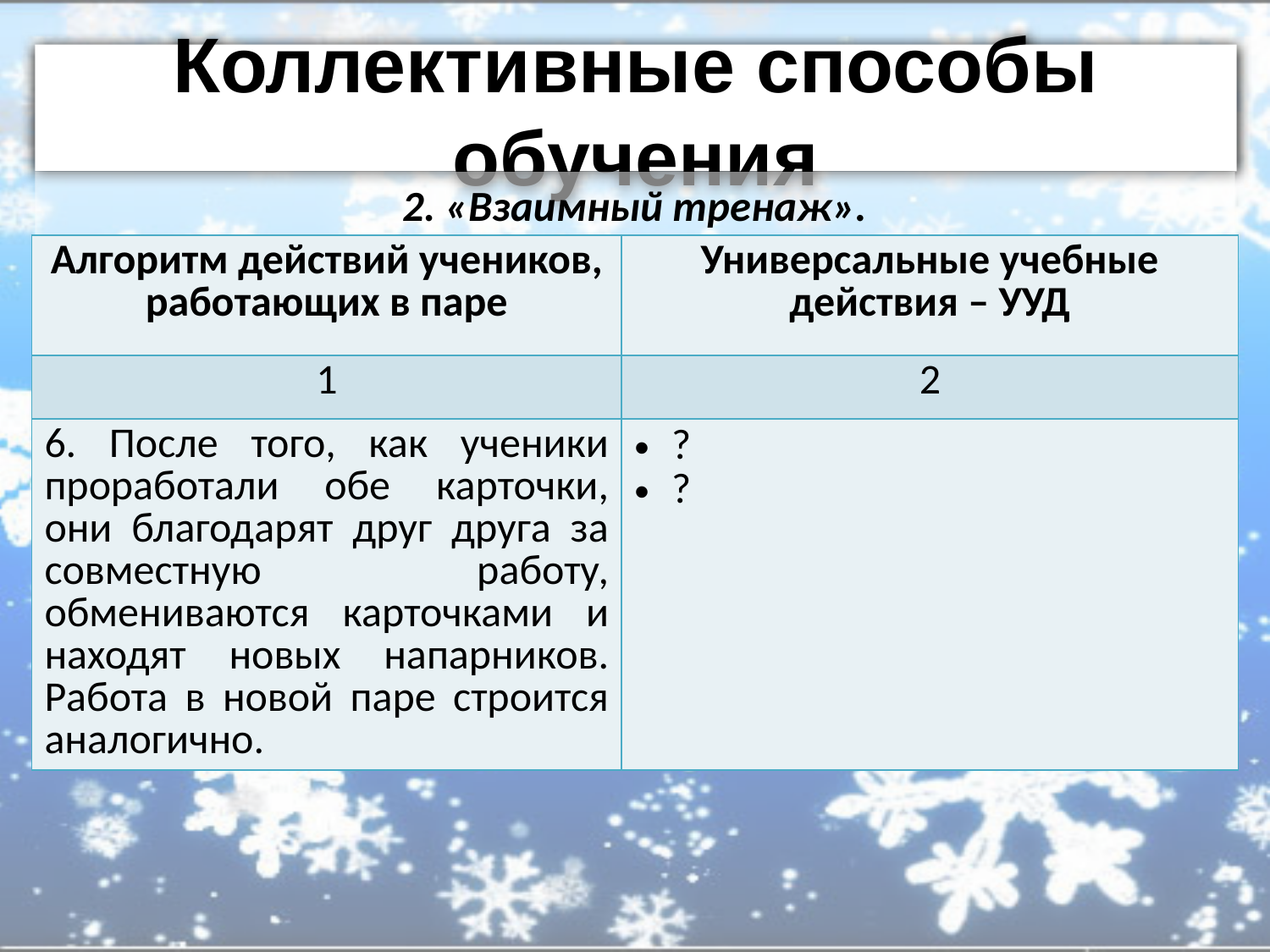

# Коллективные способы обучения
2. «Взаимный тренаж».
| Алгоритм действий учеников, работающих в паре | Универсальные учебные действия – УУД |
| --- | --- |
| 1 | 2 |
| 6. После того, как ученики проработали обе карточки, они благодарят друг друга за совместную работу, обмениваются карточками и находят новых напарников. Работа в новой паре строится аналогично. | ? ? |